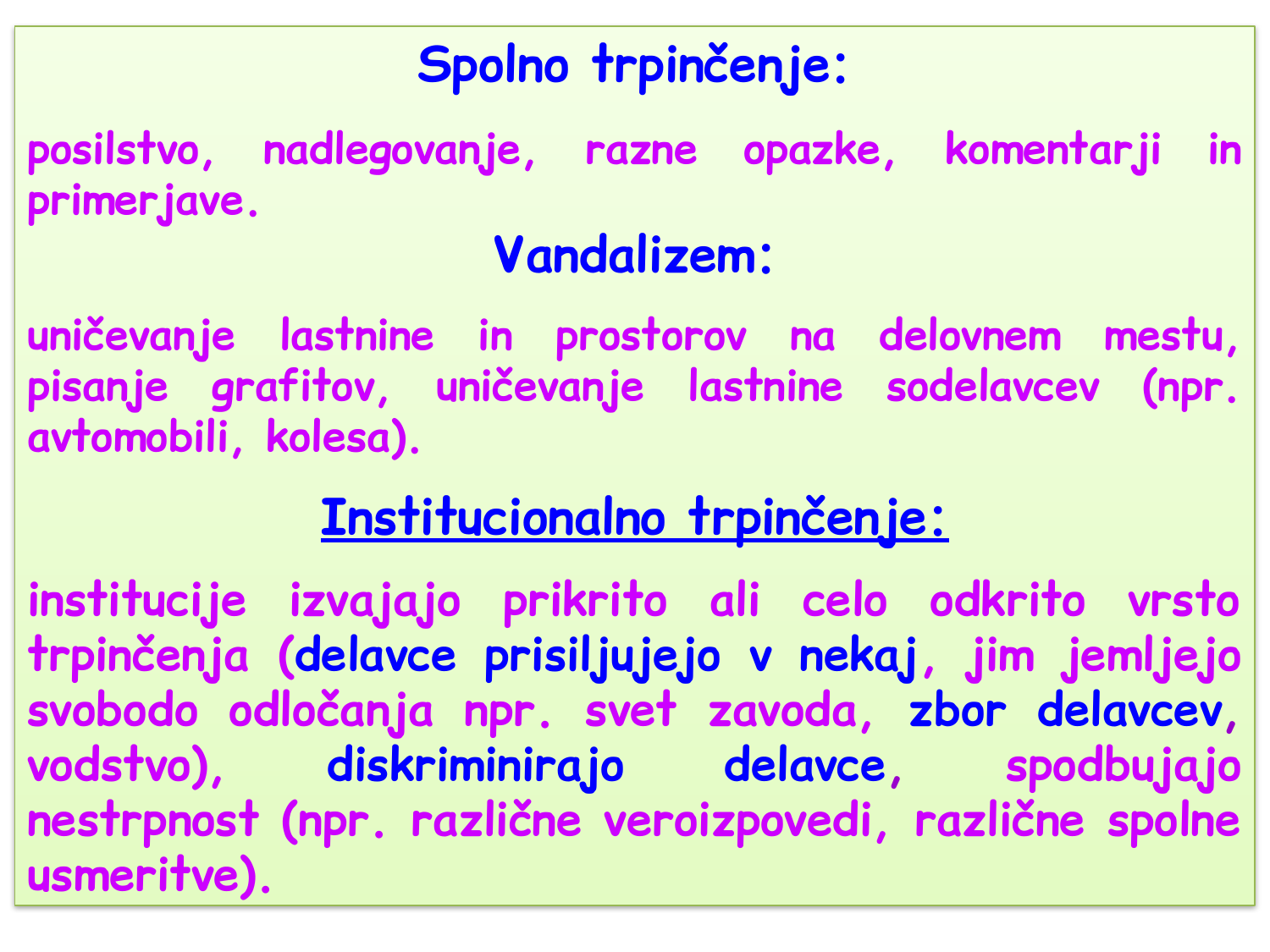

Spolno trpinčenje:

posilstvo, nadlegovanje, razne opazke, komentarji in primerjave.
Vandalizem:

uničevanje lastnine in prostorov na delovnem mestu, pisanje grafitov, uničevanje lastnine sodelavcev (npr. avtomobili, kolesa).

Institucionalno trpinčenje:

institucije izvajajo prikrito ali celo odkrito vrsto trpinčenja (delavce prisiljujejo v nekaj, jim jemljejo svobodo odločanja npr. svet zavoda, zbor delavcev, vodstvo), diskriminirajo delavce, spodbujajo nestrpnost (npr. različne veroizpovedi, različne spolne usmeritve).